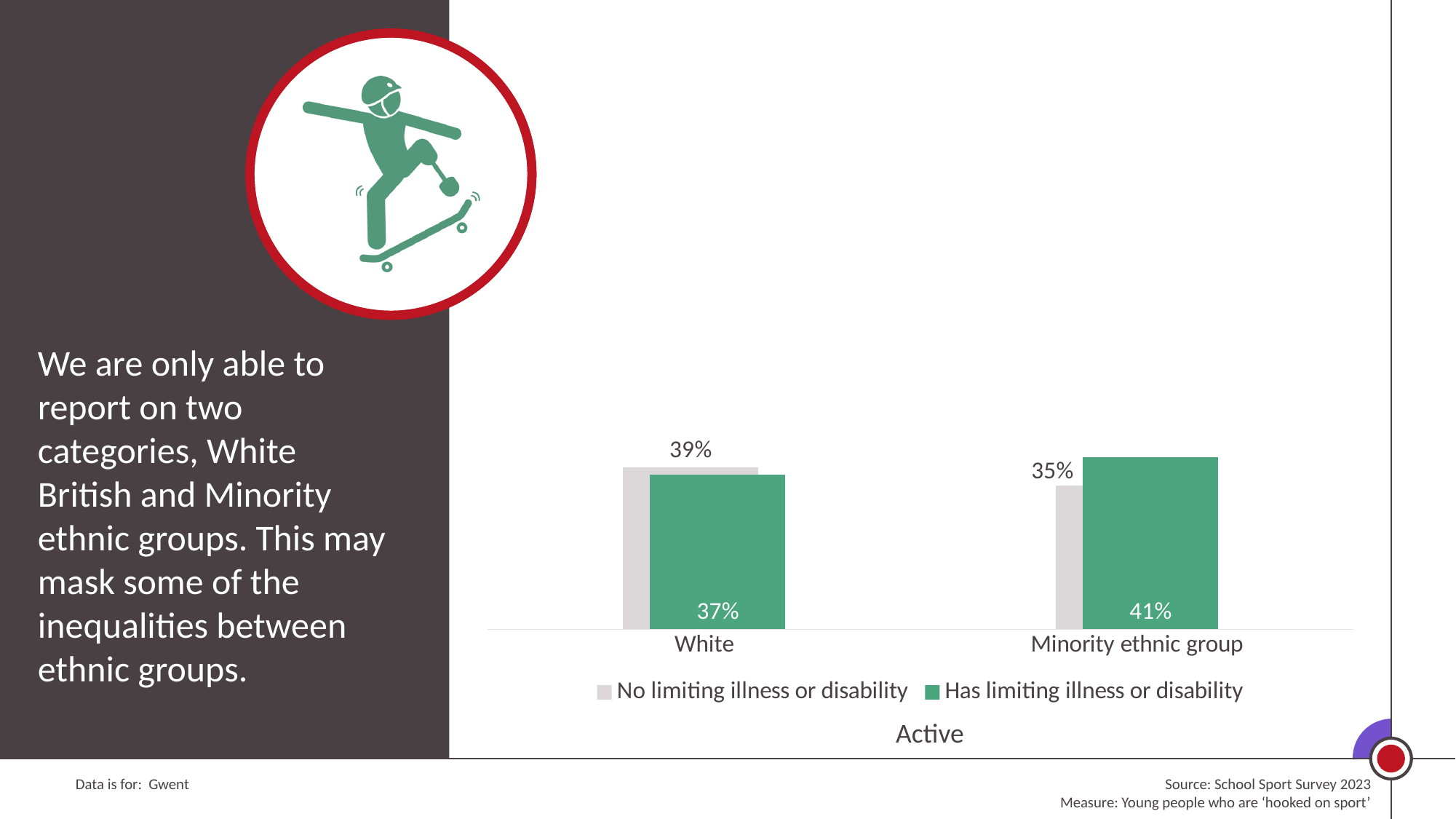

### Chart

| Category | No limiting illness or disability | Has limiting illness or disability |
|---|---|---|
| White | 0.3881933290372266 | 0.3704383369554164 |
| Minority ethnic group | 0.3450198183100503 | 0.41368691805026314 |
We are only able to report on two categories, White British and Minority ethnic groups. This may mask some of the inequalities between ethnic groups.

Active